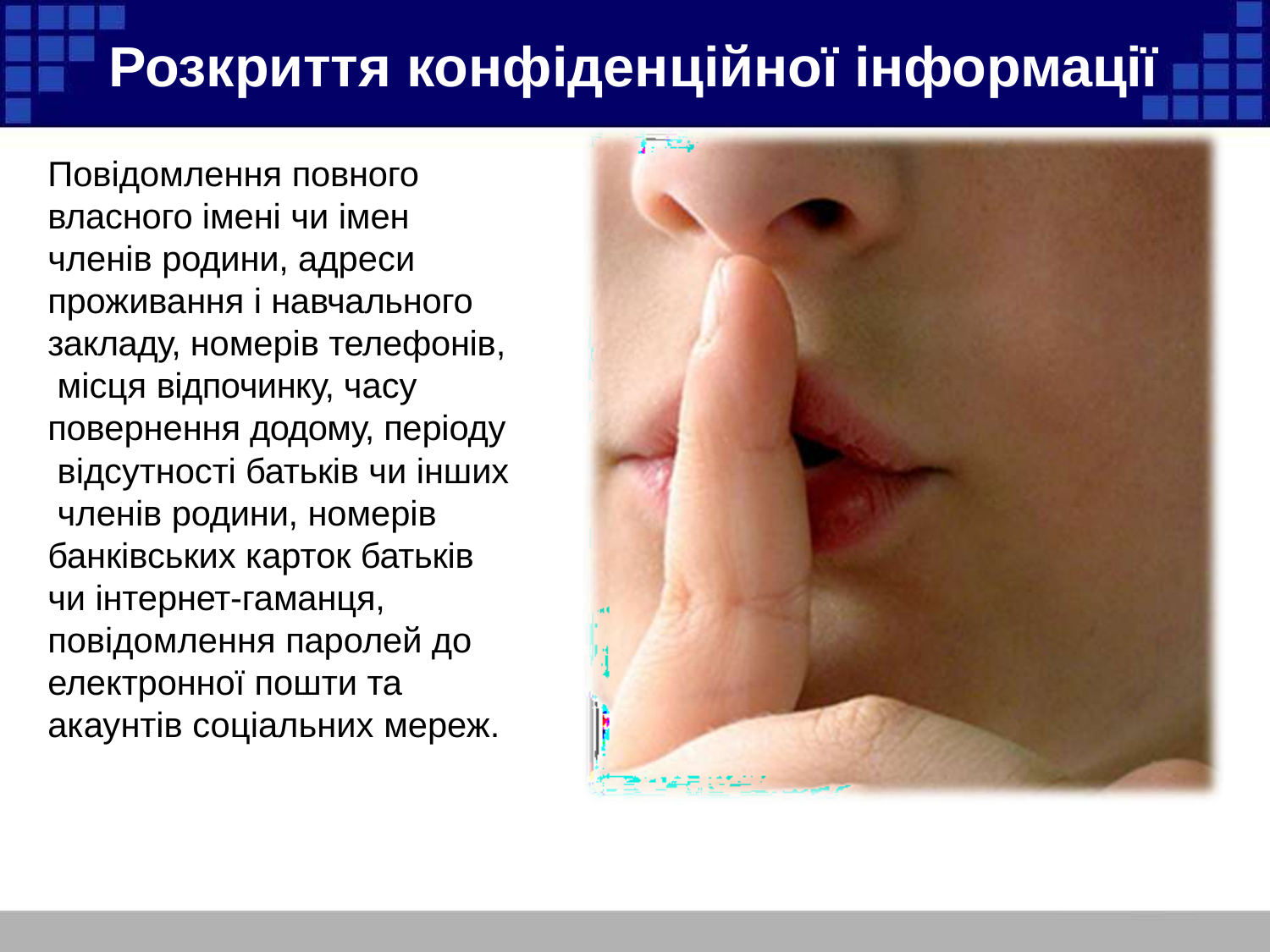

# Розкриття конфіденційної інформації

Повідомлення повного  власного імені чи імен  членів родини, адреси  проживання і навчального  закладу, номерів телефонів,  місця відпочинку, часу  повернення додому, періоду  відсутності батьків чи інших  членів родини, номерів  банківських карток батьків  чи інтернет-гаманця,  повідомлення паролей до  електронної пошти та  акаунтів соціальних мереж.